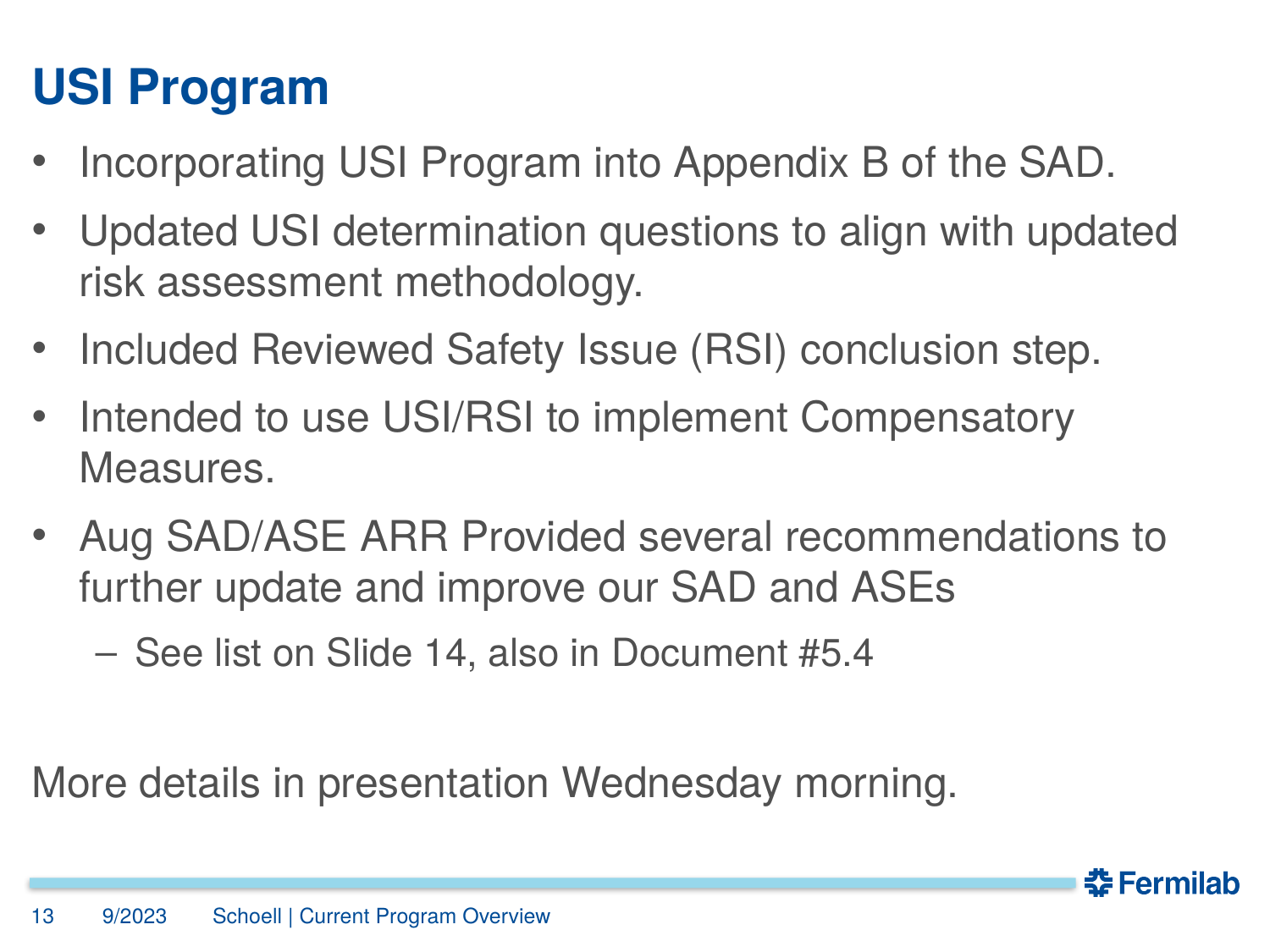

# USI Program
Incorporating USI Program into Appendix B of the SAD.
Updated USI determination questions to align with updated risk assessment methodology.
Included Reviewed Safety Issue (RSI) conclusion step.
Intended to use USI/RSI to implement Compensatory Measures.
Aug SAD/ASE ARR Provided several recommendations to further update and improve our SAD and ASEs
See list on Slide 14, also in Document #5.4

More details in presentation Wednesday morning.
13
9/2023
Schoell | Current Program Overview